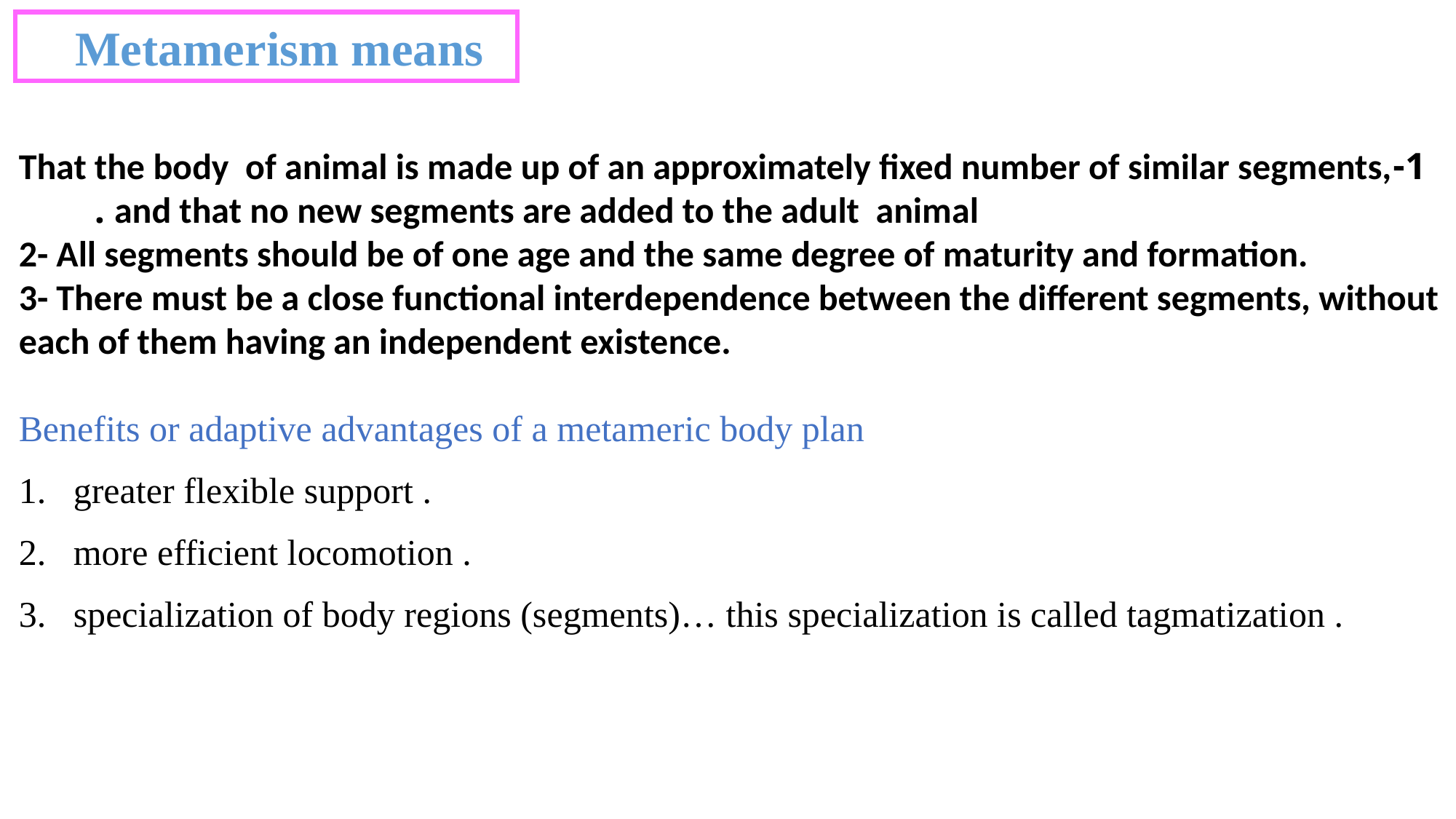

Metamerism means
1-That the body  of animal is made up of an approximately fixed number of similar segments, and that no new segments are added to the adult  animal .
2- All segments should be of one age and the same degree of maturity and formation.
3- There must be a close functional interdependence between the different segments, without each of them having an independent existence.

Benefits or adaptive advantages of a metameric body plan
greater flexible support .
more efficient locomotion .
specialization of body regions (segments)… this specialization is called tagmatization .